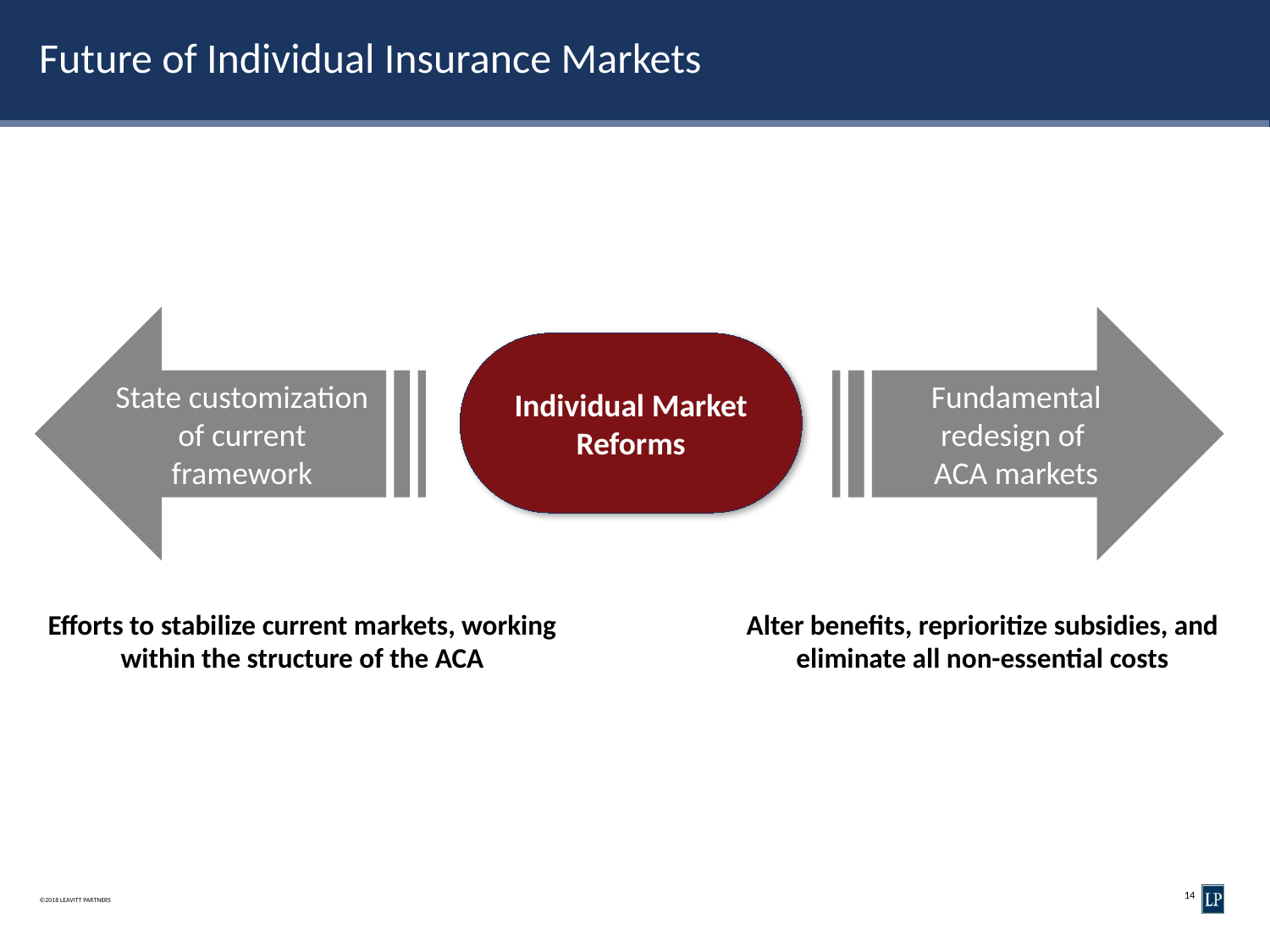

# Future of Individual Insurance Markets
State customization of current framework
Fundamental redesign of
ACA markets
Individual Market Reforms
Efforts to stabilize current markets, working within the structure of the ACA
Alter benefits, reprioritize subsidies, and eliminate all non-essential costs